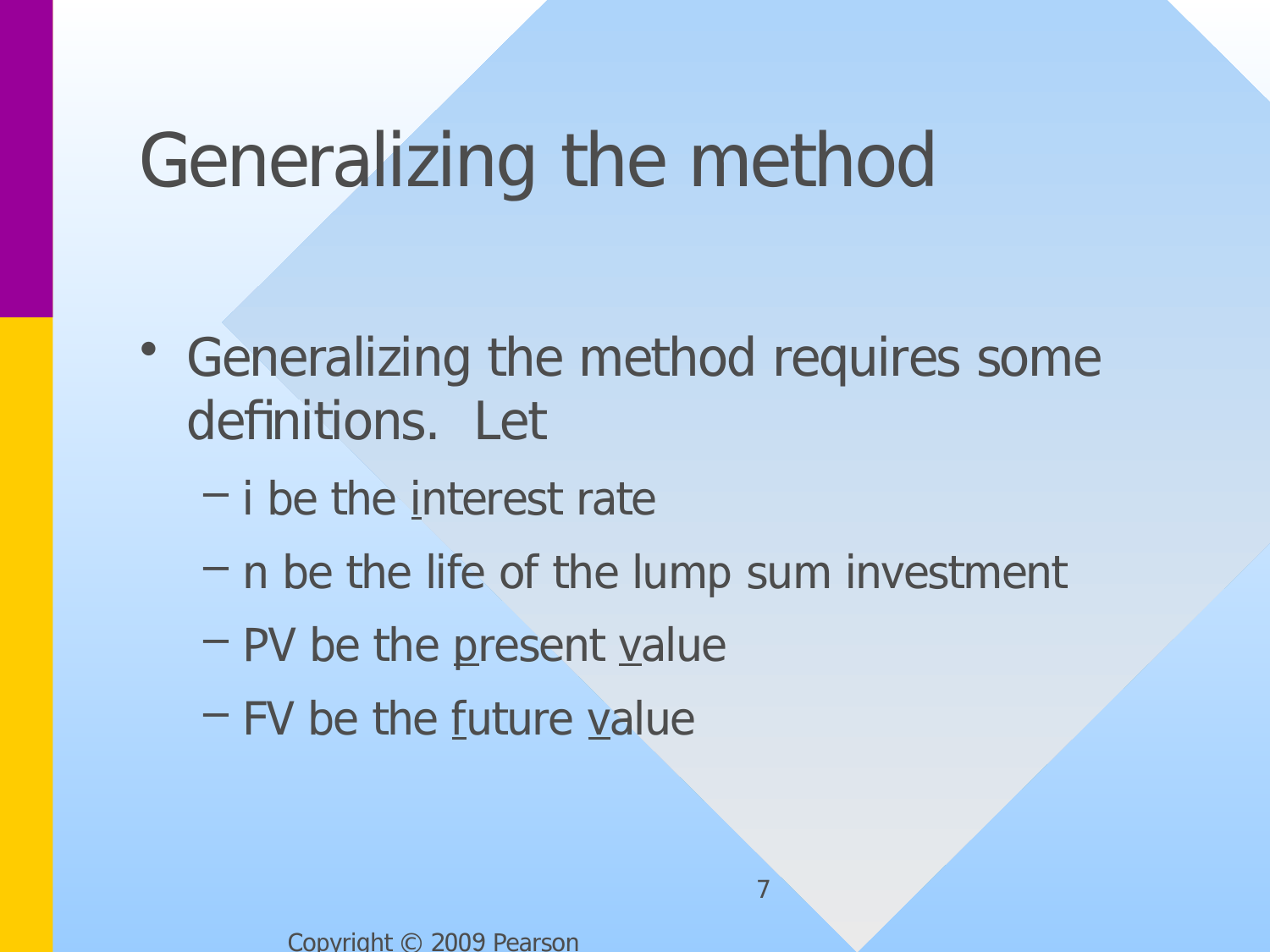

# Generalizing the method
Generalizing the method requires some definitions.  Let
i be the interest rate
n be the life of the lump sum investment
PV be the present value
FV be the future value
7
Copyright © 2009 Pearson Education, Inc.  Publishing as Prentice Hall